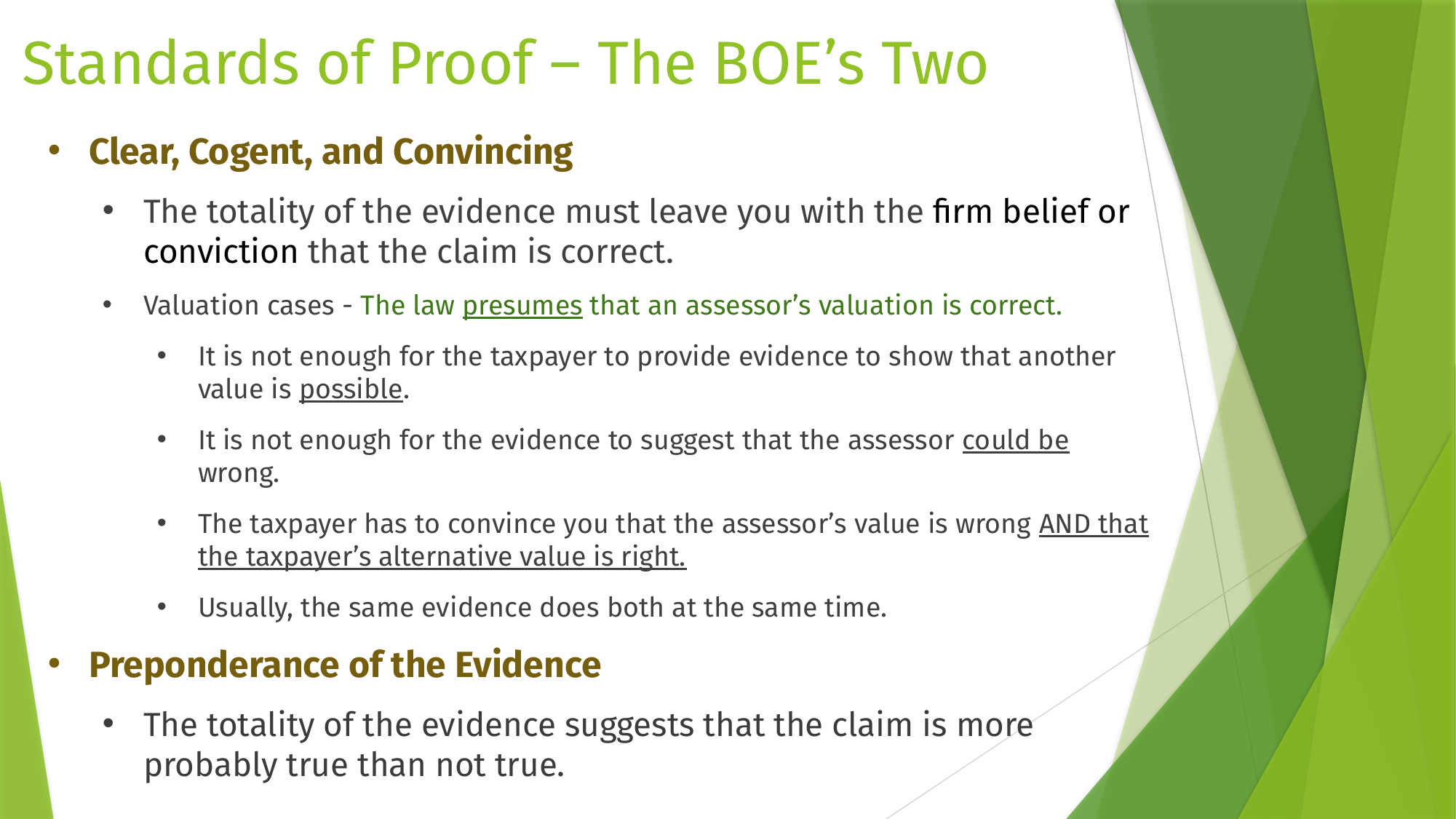

# Standards of Proof – The BOE’s Two
Clear, Cogent, and Convincing
The totality of the evidence must leave you with the firm belief or conviction that the claim is correct.
Valuation cases - The law presumes that an assessor’s valuation is correct.
It is not enough for the taxpayer to provide evidence to show that another value is possible.
It is not enough for the evidence to suggest that the assessor could be wrong.
The taxpayer has to convince you that the assessor’s value is wrong AND that the taxpayer’s alternative value is right.
Usually, the same evidence does both at the same time.
Preponderance of the Evidence
The totality of the evidence suggests that the claim is more probably true than not true.